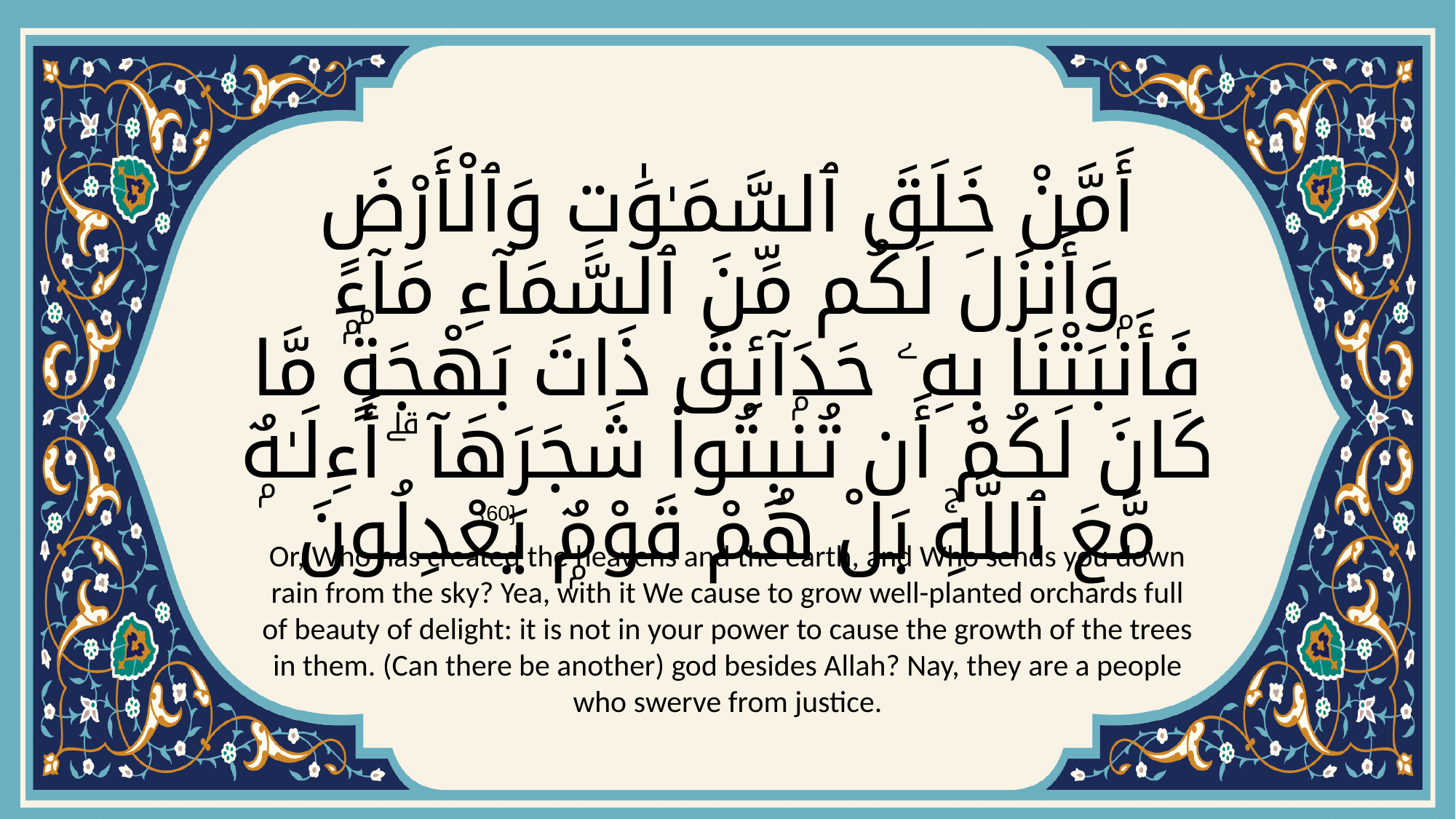

# أَمَّنْ خَلَقَ ٱلسَّمَـٰوَٰتِ وَٱلْأَرْضَ وَأَنزَلَ لَكُم مِّنَ ٱلسَّمَآءِ مَآءًۭ فَأَنۢبَتْنَا بِهِۦ حَدَآئِقَ ذَاتَ بَهْجَةٍۢ مَّا كَانَ لَكُمْ أَن تُنۢبِتُوا۟ شَجَرَهَآ ۗ أَءِلَـٰهٌۭ مَّعَ ٱللَّهِۚ بَلْ هُمْ قَوْمٌۭ يَعْدِلُونَ
{60}
Or, Who has created the heavens and the earth, and Who sends you down rain from the sky? Yea, with it We cause to grow well-planted orchards full of beauty of delight: it is not in your power to cause the growth of the trees in them. (Can there be another) god besides Allah? Nay, they are a people who swerve from justice.